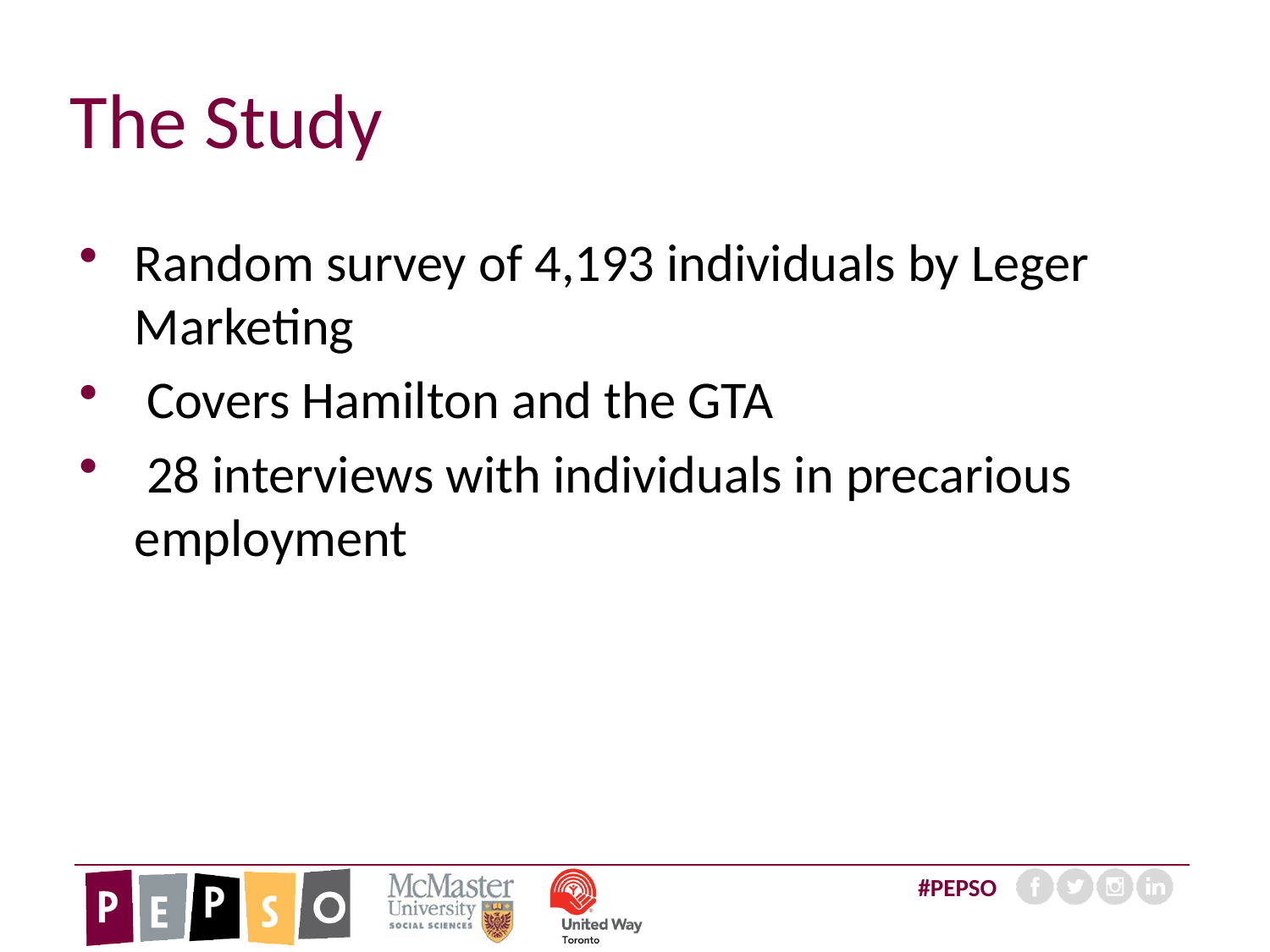

# The Study
Random survey of 4,193 individuals by Leger Marketing
 Covers Hamilton and the GTA
 28 interviews with individuals in precarious employment